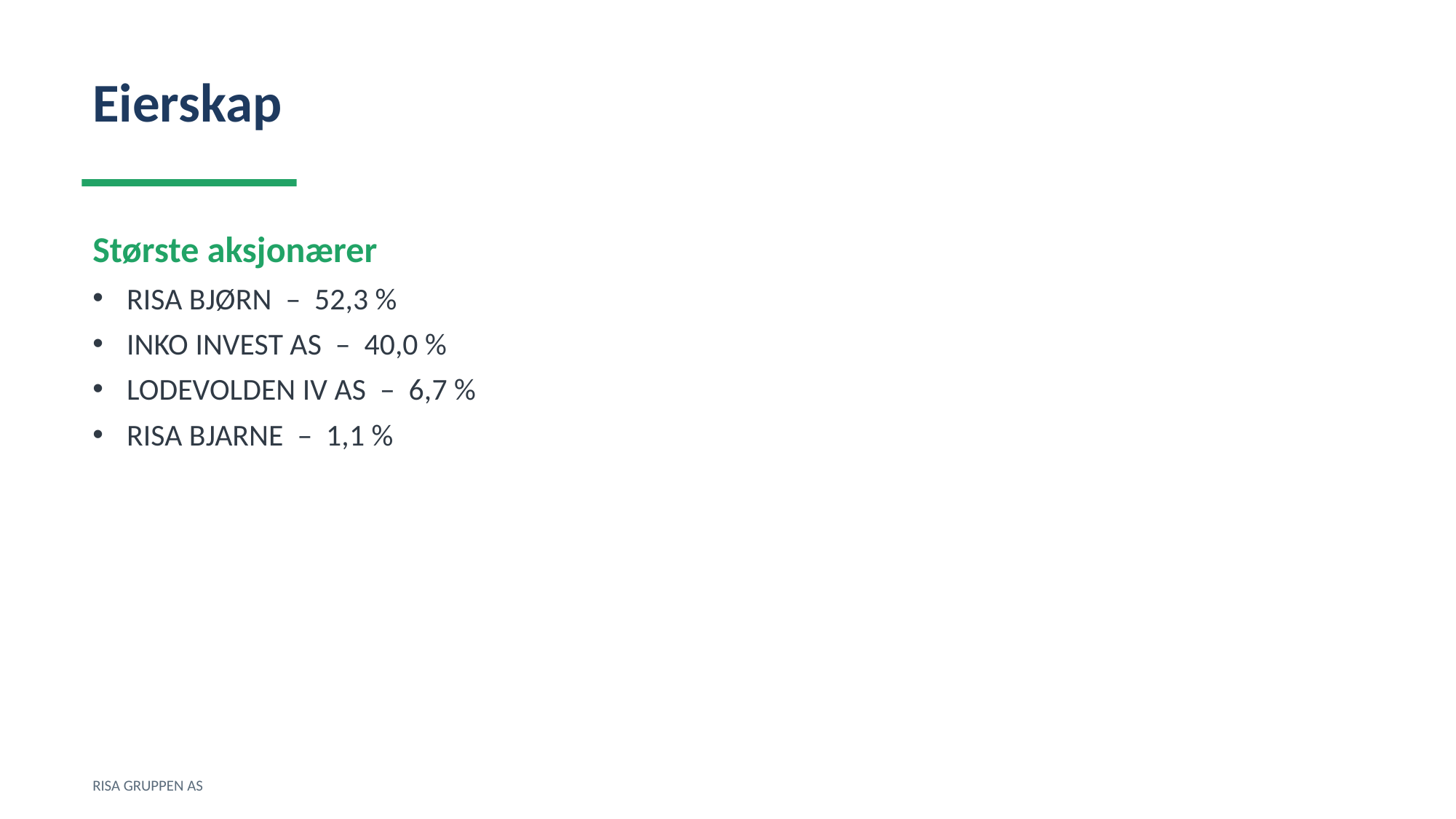

Eierskap

Største aksjonærer
RISA BJØRN  –  52,3 %
INKO INVEST AS  –  40,0 %
LODEVOLDEN IV AS  –  6,7 %
RISA BJARNE  –  1,1 %
RISA GRUPPEN AS